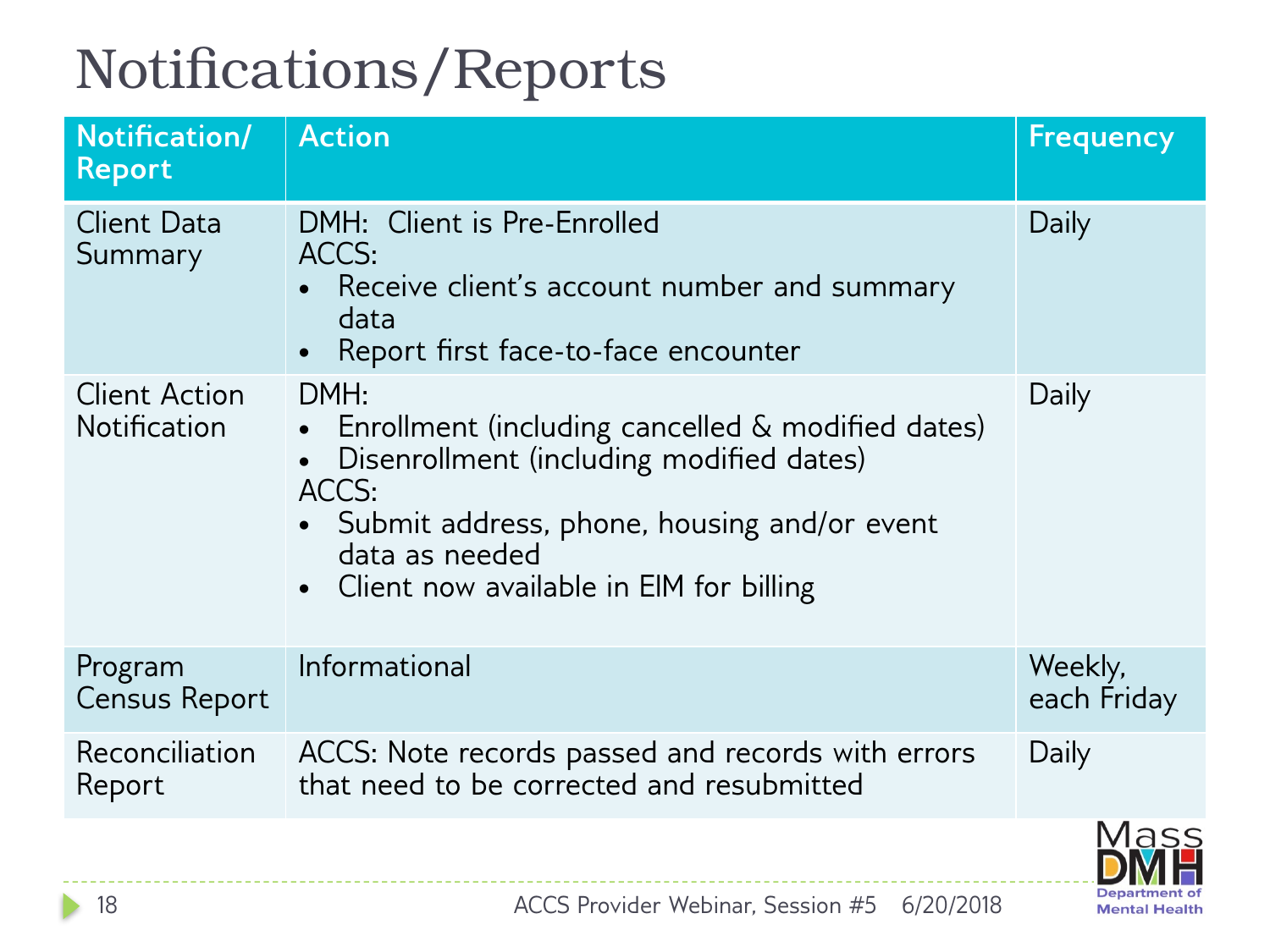

# Notifications/Reports
| Notification/Report | Action | Frequency |
| --- | --- | --- |
| Client Data Summary | DMH: Client is Pre-Enrolled ACCS: Receive client’s account number and summary data Report first face-to-face encounter | Daily |
| Client Action Notification | DMH: Enrollment (including cancelled & modified dates) Disenrollment (including modified dates) ACCS: Submit address, phone, housing and/or event data as needed Client now available in EIM for billing | Daily |
| Program Census Report | Informational | Weekly, each Friday |
| Reconciliation Report | ACCS: Note records passed and records with errors that need to be corrected and resubmitted | Daily |
18
ACCS Provider Webinar, Session #5
6/20/2018